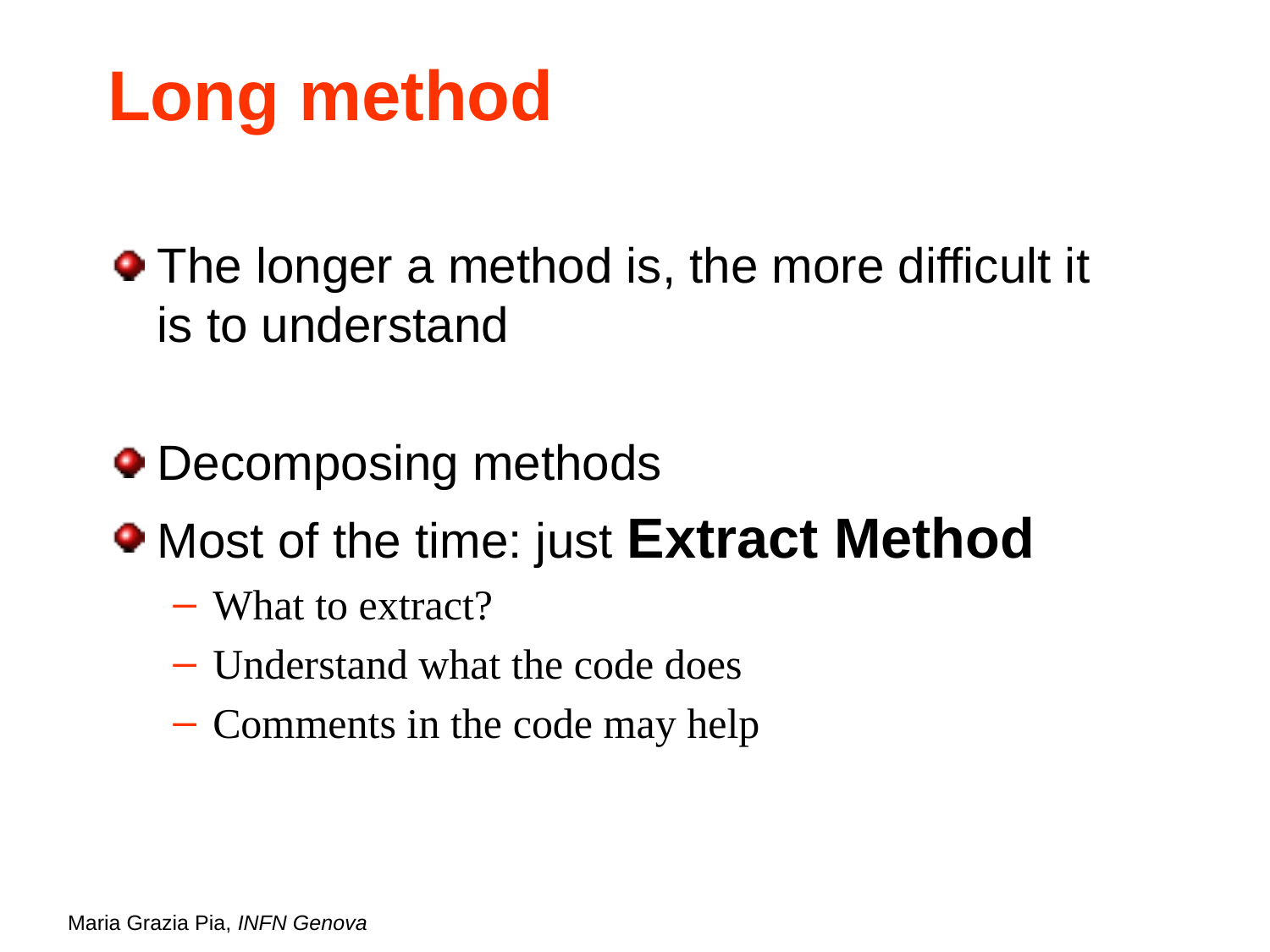

# Long method
The longer a method is, the more difficult it is to understand

Decomposing methods
Most of the time: just Extract Method
What to extract?
Understand what the code does
Comments in the code may help